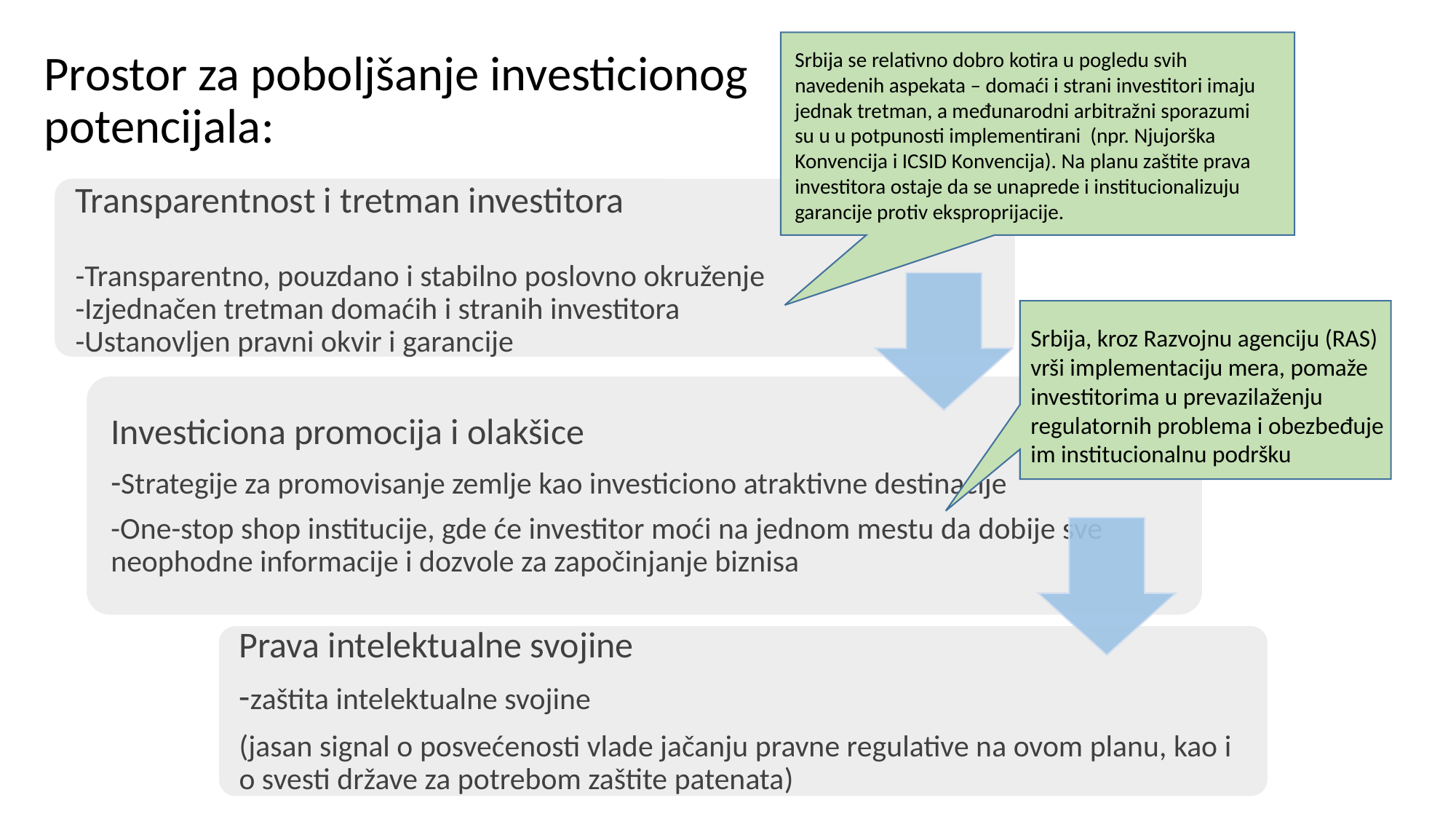

Srbija se relativno dobro kotira u pogledu svih navedenih aspekata – domaći i strani investitori imaju jednak tretman, a međunarodni arbitražni sporazumi su u u potpunosti implementirani  (npr. Njujorška Konvencija i ICSID Konvencija). Na planu zaštite prava investitora ostaje da se unaprede i institucionalizuju garancije protiv eksproprijacije.
Prostor za poboljšanje investicionog potencijala:

Transparentnost i tretman investitora

-Transparentno, pouzdano i stabilno poslovno okruženje
-Izjednačen tretman domaćih i stranih investitora
-Ustanovljen pravni okvir i garancije

Investiciona promocija i olakšice
-Strategije za promovisanje zemlje kao investiciono atraktivne destinacije
-One-stop shop institucije, gde će investitor moći na jednom mestu da dobije sve neophodne informacije i dozvole za započinjanje biznisa
Prava intelektualne svojine
-zaštita intelektualne svojine
(jasan signal o posvećenosti vlade jačanju pravne regulative na ovom planu, kao i o svesti države za potrebom zaštite patenata)

Srbija, kroz Razvojnu agenciju (RAS) vrši implementaciju mera, pomaže investitorima u prevazilaženju regulatornih problema i obezbeđuje im institucionalnu podršku